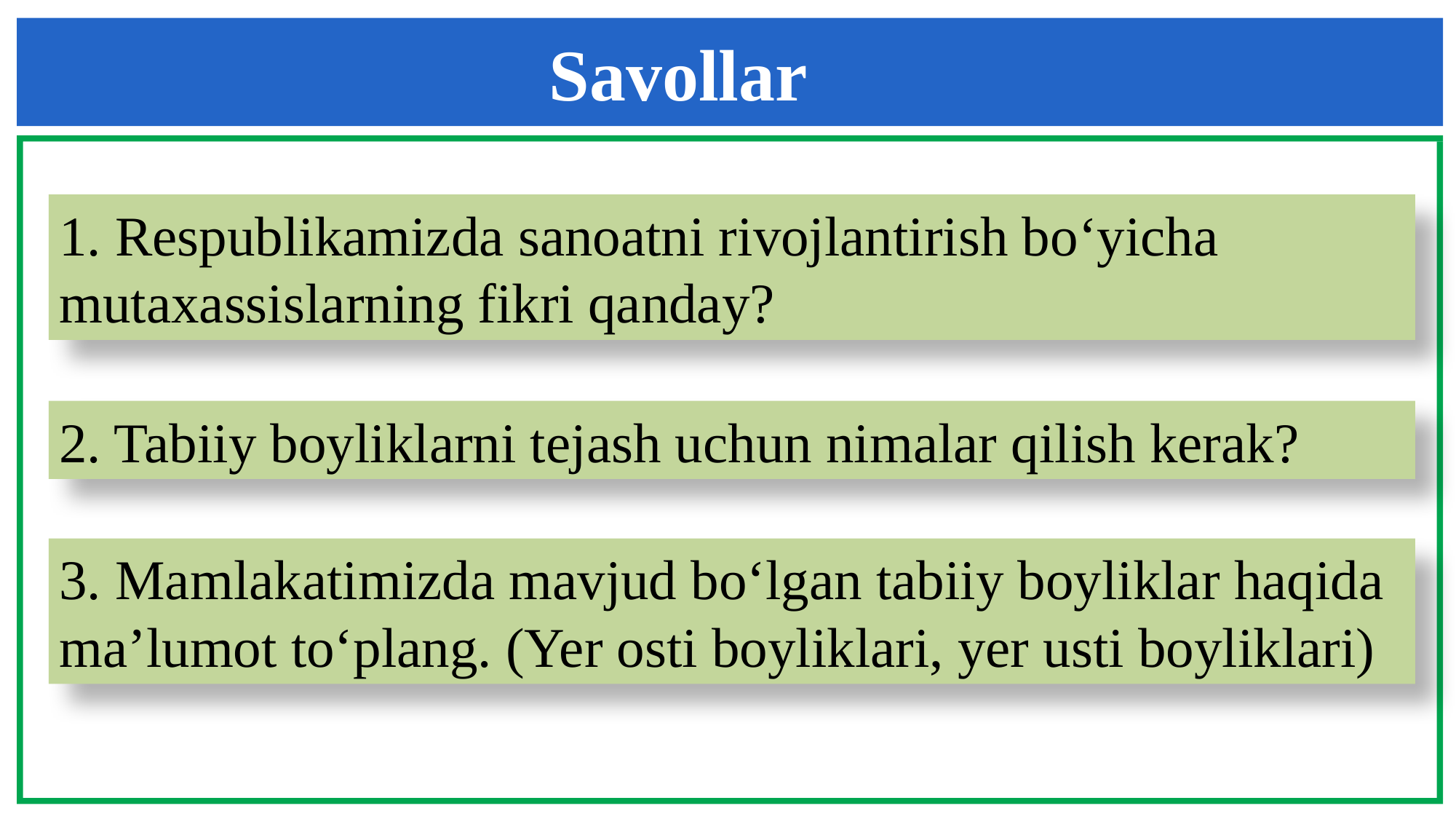

Savollar
1. Respublikamizda sanoatni rivojlantirish bo‘yicha mutaxassislarning fikri qanday?

2. Tabiiy boyliklarni tejash uchun nimalar qilish kerak?
3. Mamlakatimizda mavjud bo‘lgan tabiiy boyliklar haqida ma’lumot to‘plang. (Yer osti boyliklari, yer usti boyliklari)